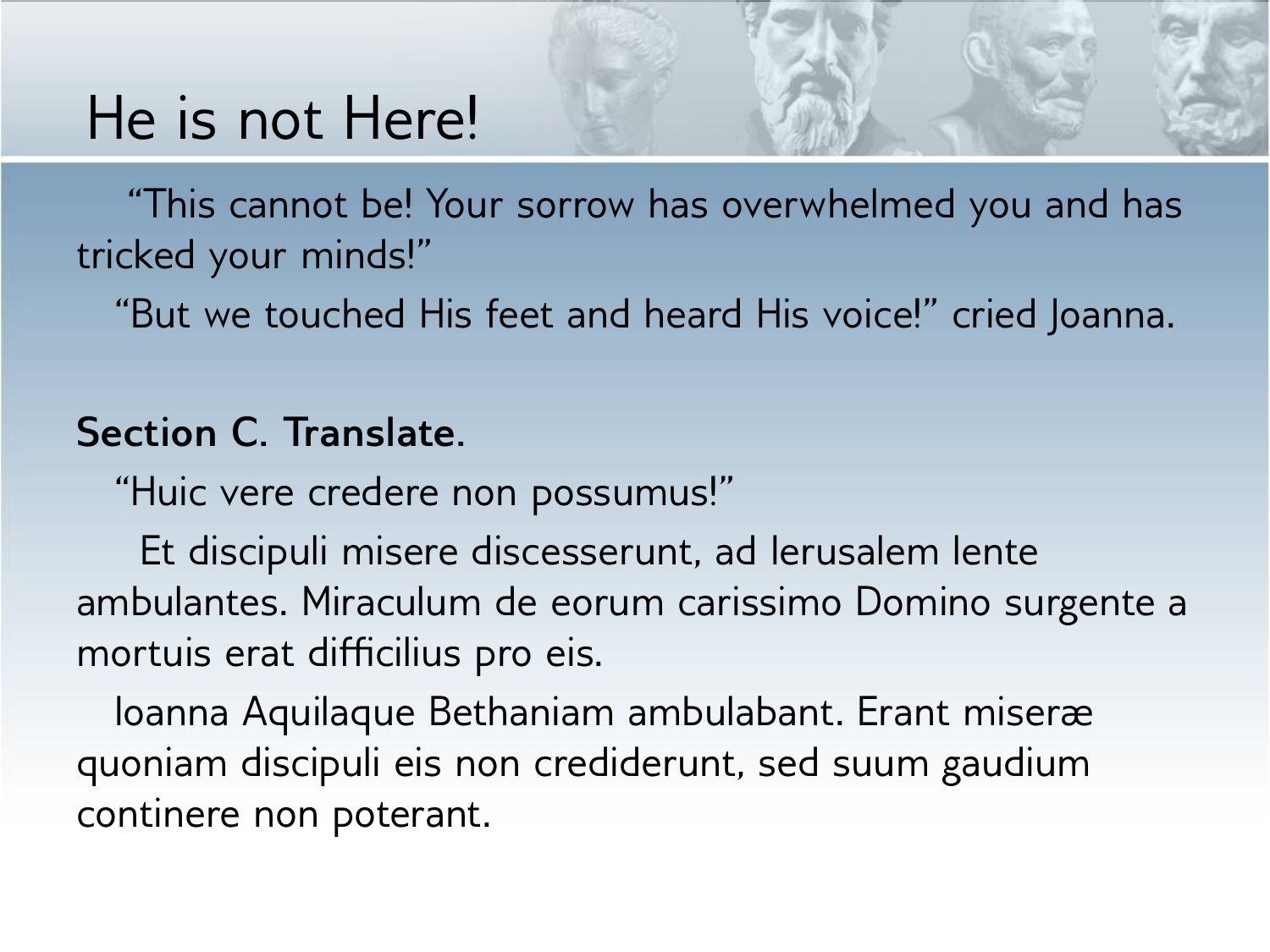

# He is not Here!
    “This cannot be! Your sorrow has overwhelmed you and has tricked your minds!”
   “But we touched His feet and heard His voice!” cried Joanna.

Section C. Translate.
   “Huic vere credere non possumus!”
     Et discipuli misere discesserunt, ad Ierusalem lente ambulantes. Miraculum de eorum carissimo Domino surgente a mortuis erat difficilius pro eis.
   Ioanna Aquilaque Bethaniam ambulabant. Erant miserae quoniam discipuli eis non crediderunt, sed suum gaudium continere non poterant.